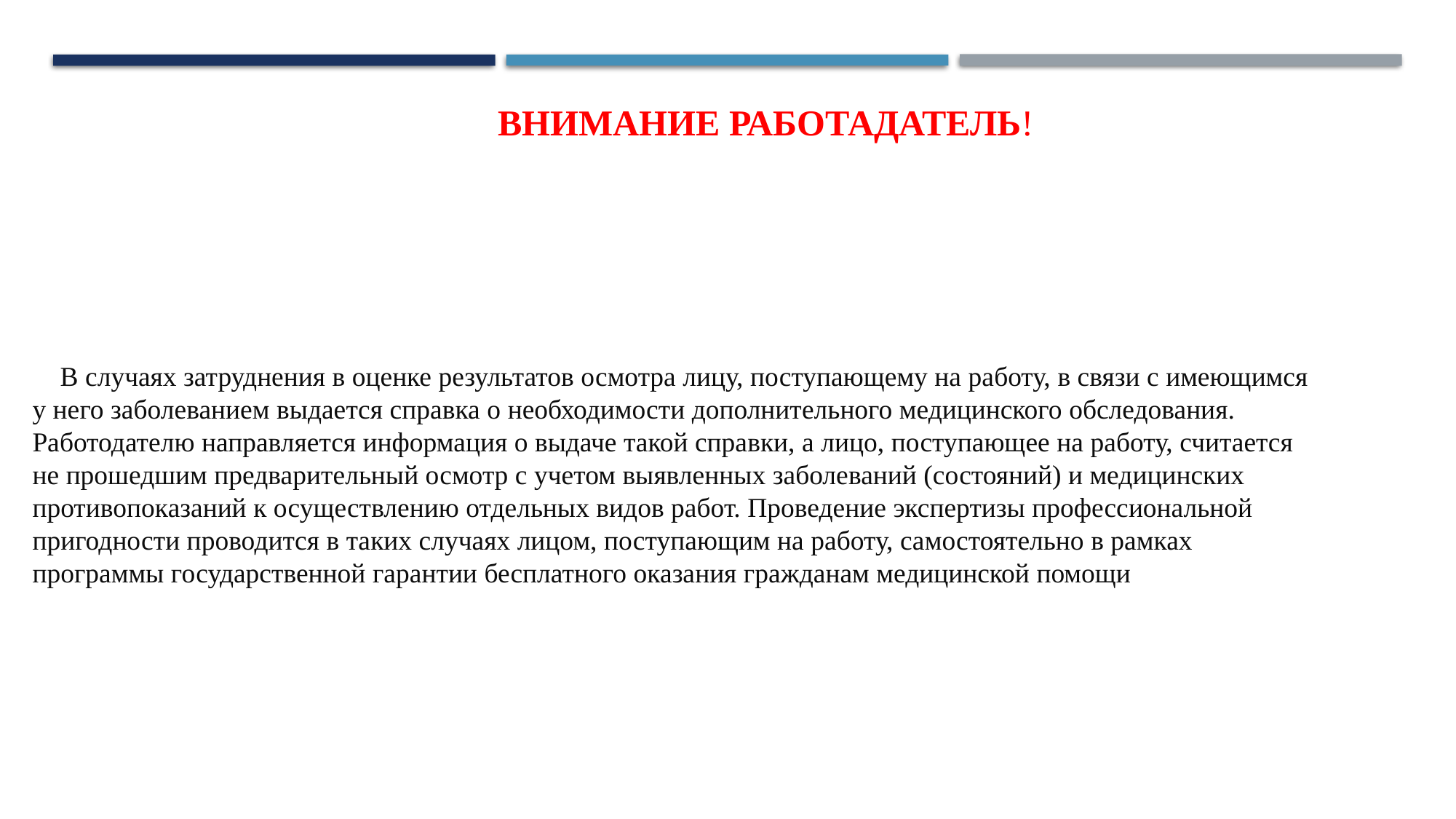

# ВНИМАНИЕ РАБОТАДАТЕЛЬ!
    В случаях затруднения в оценке результатов осмотра лицу, поступающему на работу, в связи с имеющимся у него заболеванием выдается справка о необходимости дополнительного медицинского обследования. Работодателю направляется информация о выдаче такой справки, а лицо, поступающее на работу, считается не прошедшим предварительный осмотр с учетом выявленных заболеваний (состояний) и медицинских противопоказаний к осуществлению отдельных видов работ. Проведение экспертизы профессиональной пригодности проводится в таких случаях лицом, поступающим на работу, самостоятельно в рамках программы государственной гарантии бесплатного оказания гражданам медицинской помощи